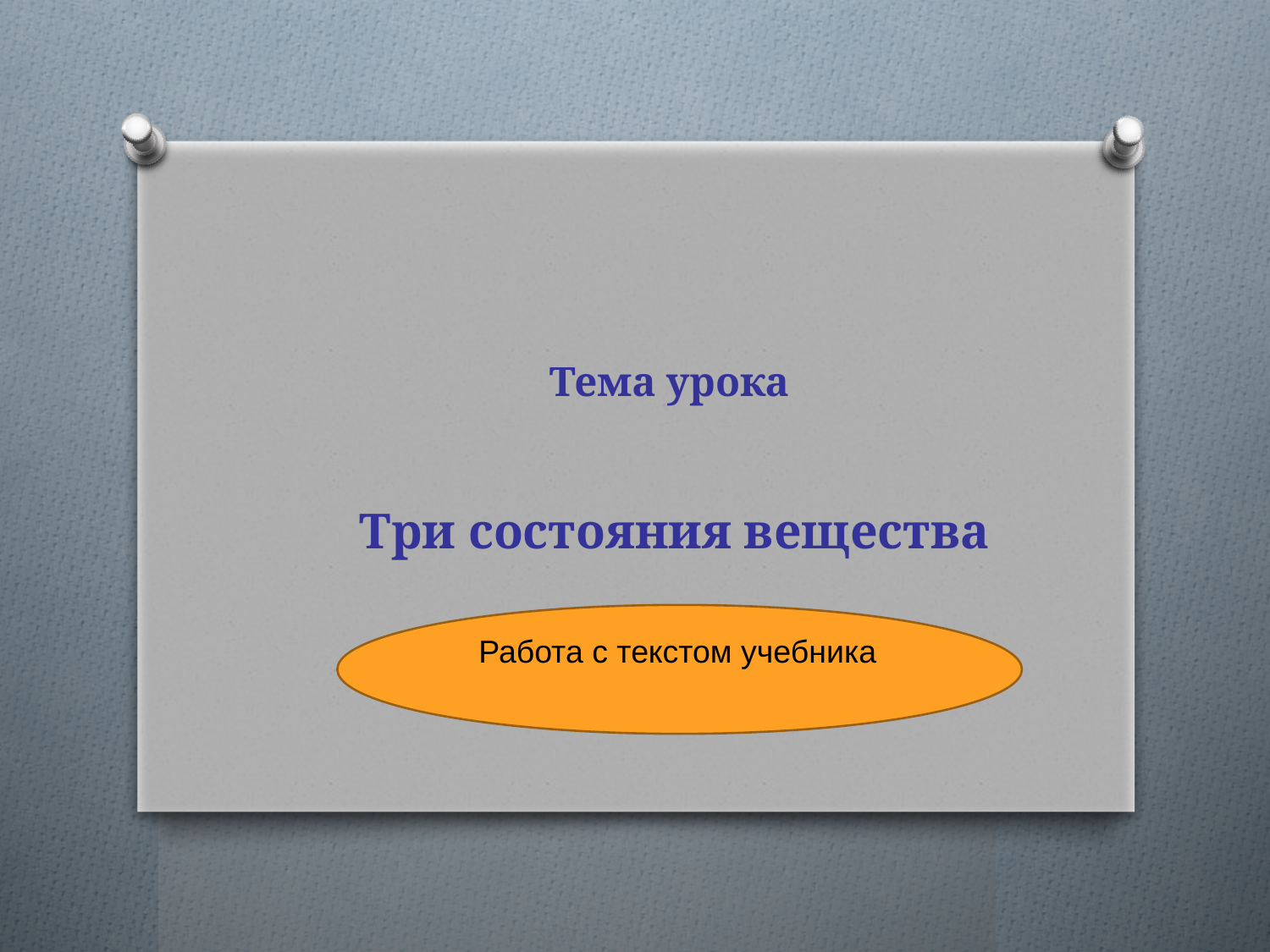

# Тема урока Три состояния вещества

Работа с текстом учебника